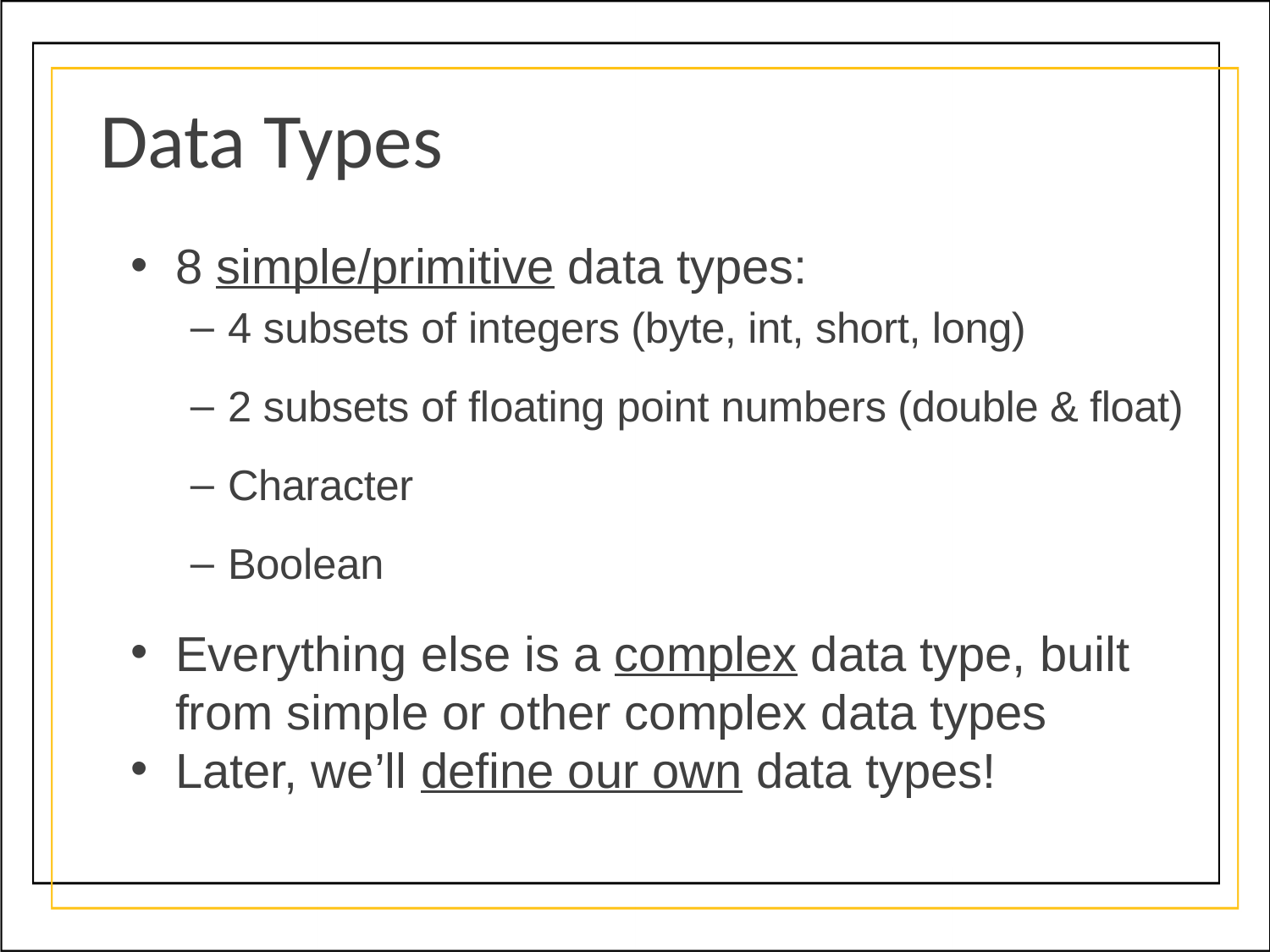

# Data Types
8 simple/primitive data types:

4 subsets of integers (byte, int, short, long)

2 subsets of floating point numbers (double & float)

Character

Boolean

Everything else is a complex data type, built from simple or other complex data types
Later, we’ll define our own data types!